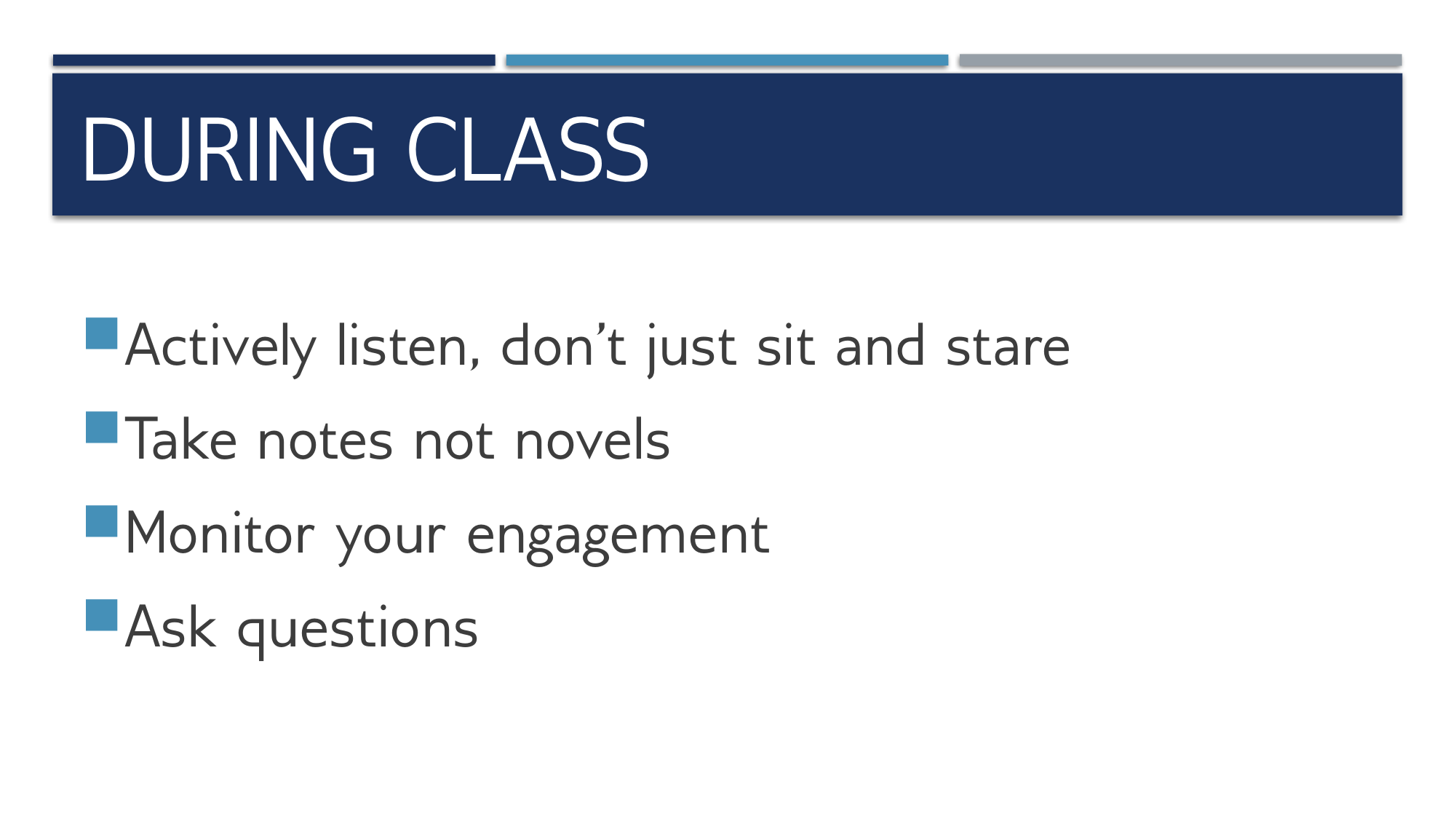

# During class
Actively listen, don’t just sit and stare
Take notes not novels
Monitor your engagement
Ask questions